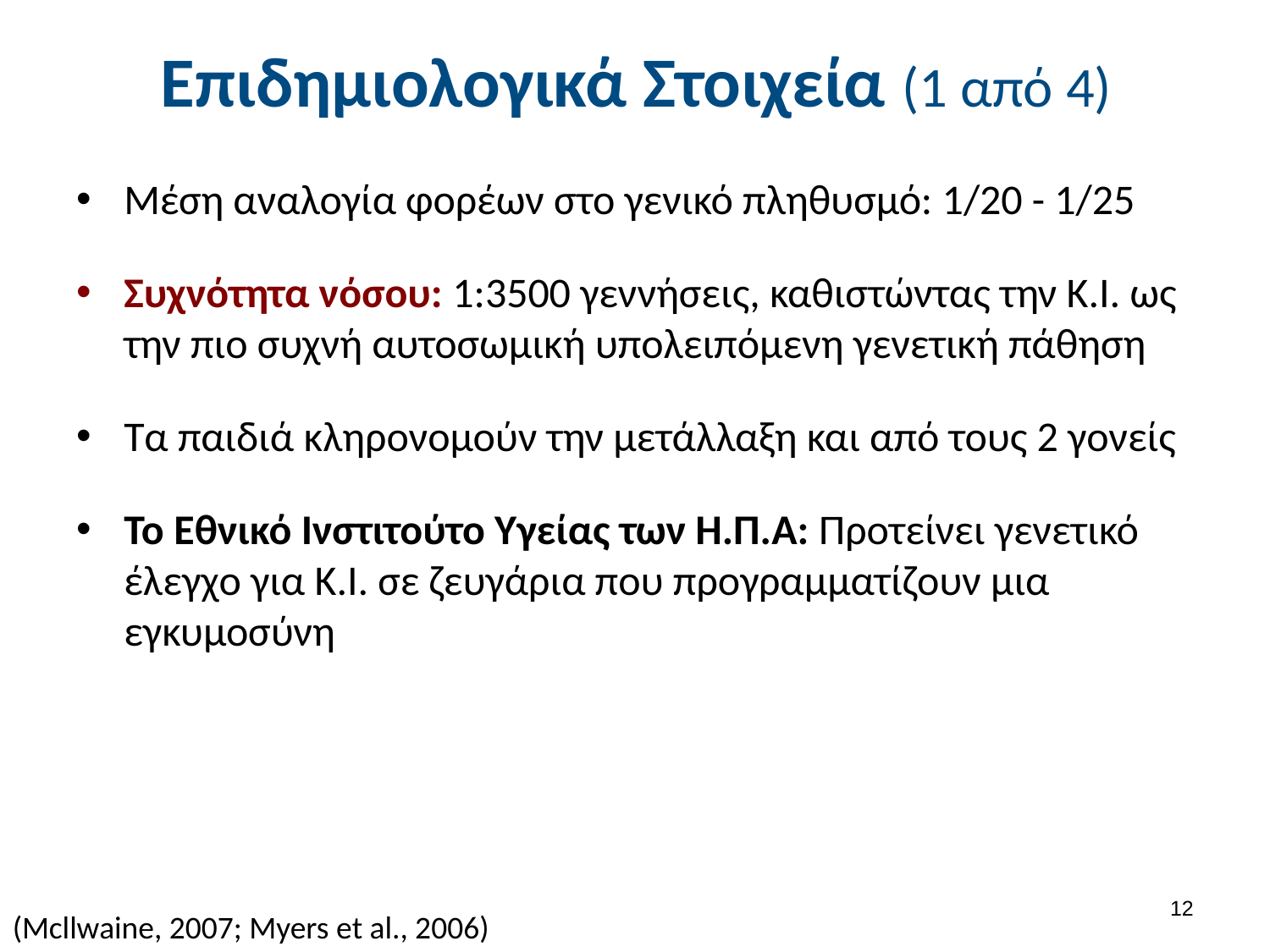

# Επιδημιολογικά Στοιχεία (1 από 4)
Μέση αναλογία φορέων στο γενικό πληθυσμό: 1/20 - 1/25
Συχνότητα νόσου: 1:3500 γεννήσεις, καθιστώντας την Κ.Ι. ως την πιο συχνή αυτοσωμική υπολειπόμενη γενετική πάθηση
Τα παιδιά κληρονομούν την μετάλλαξη και από τους 2 γονείς
Το Εθνικό Ινστιτούτο Υγείας των Η.Π.Α: Προτείνει γενετικό έλεγχο για Κ.Ι. σε ζευγάρια που προγραμματίζουν μια εγκυμοσύνη
12
(Mcllwaine, 2007; Myers et al., 2006)